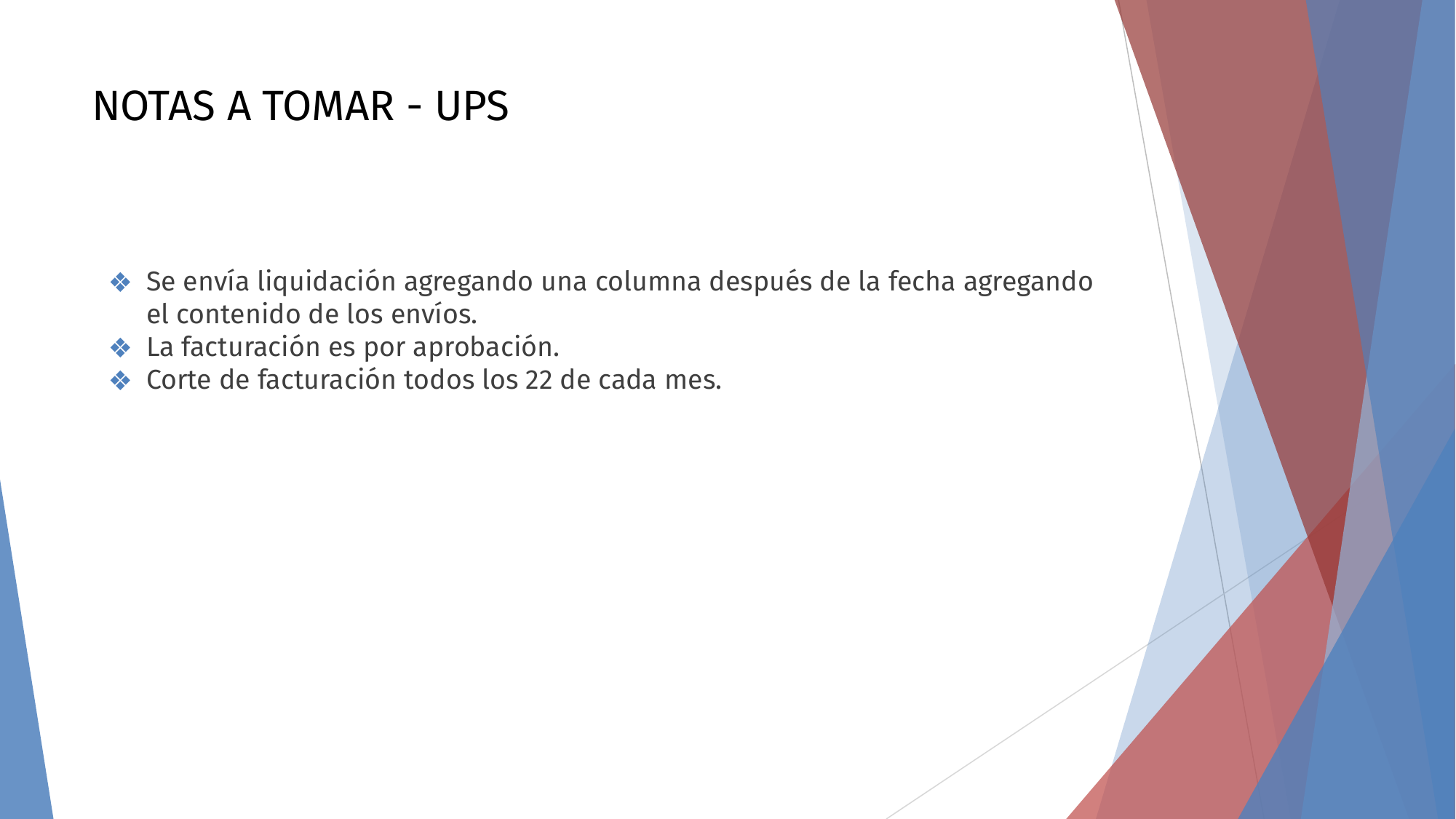

# NOTAS A TOMAR - UPS
Se envía liquidación agregando una columna después de la fecha agregando el contenido de los envíos.
La facturación es por aprobación.
Corte de facturación todos los 22 de cada mes.